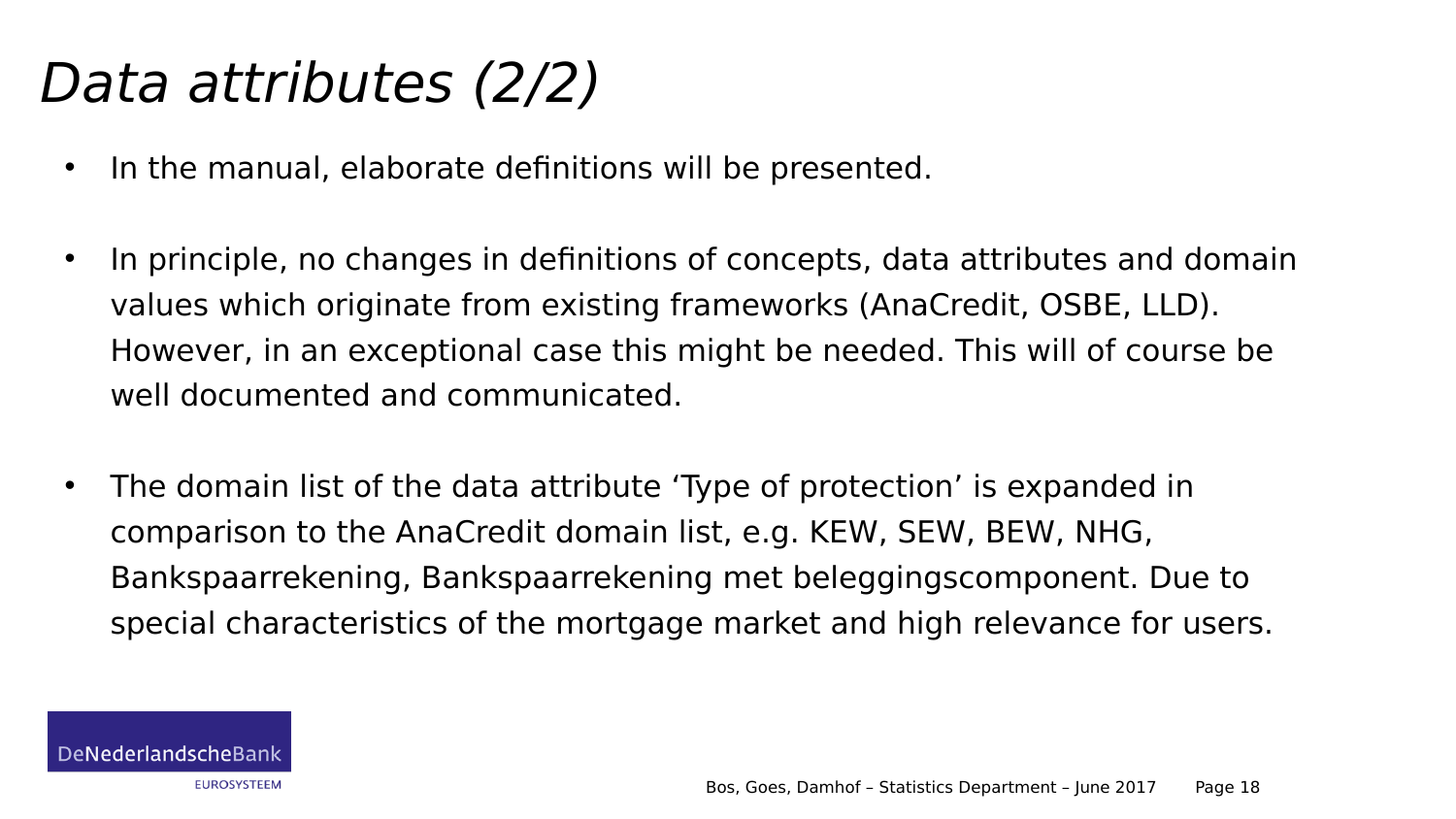

# Data attributes (2/2)
In the manual, elaborate definitions will be presented.

In principle, no changes in definitions of concepts, data attributes and domain values which originate from existing frameworks (AnaCredit, OSBE, LLD). However, in an exceptional case this might be needed. This will of course be well documented and communicated.

The domain list of the data attribute ‘Type of protection’ is expanded in comparison to the AnaCredit domain list, e.g. KEW, SEW, BEW, NHG, Bankspaarrekening, Bankspaarrekening met beleggingscomponent. Due to special characteristics of the mortgage market and high relevance for users.
Page 18
Bos, Goes, Damhof – Statistics Department – June 2017